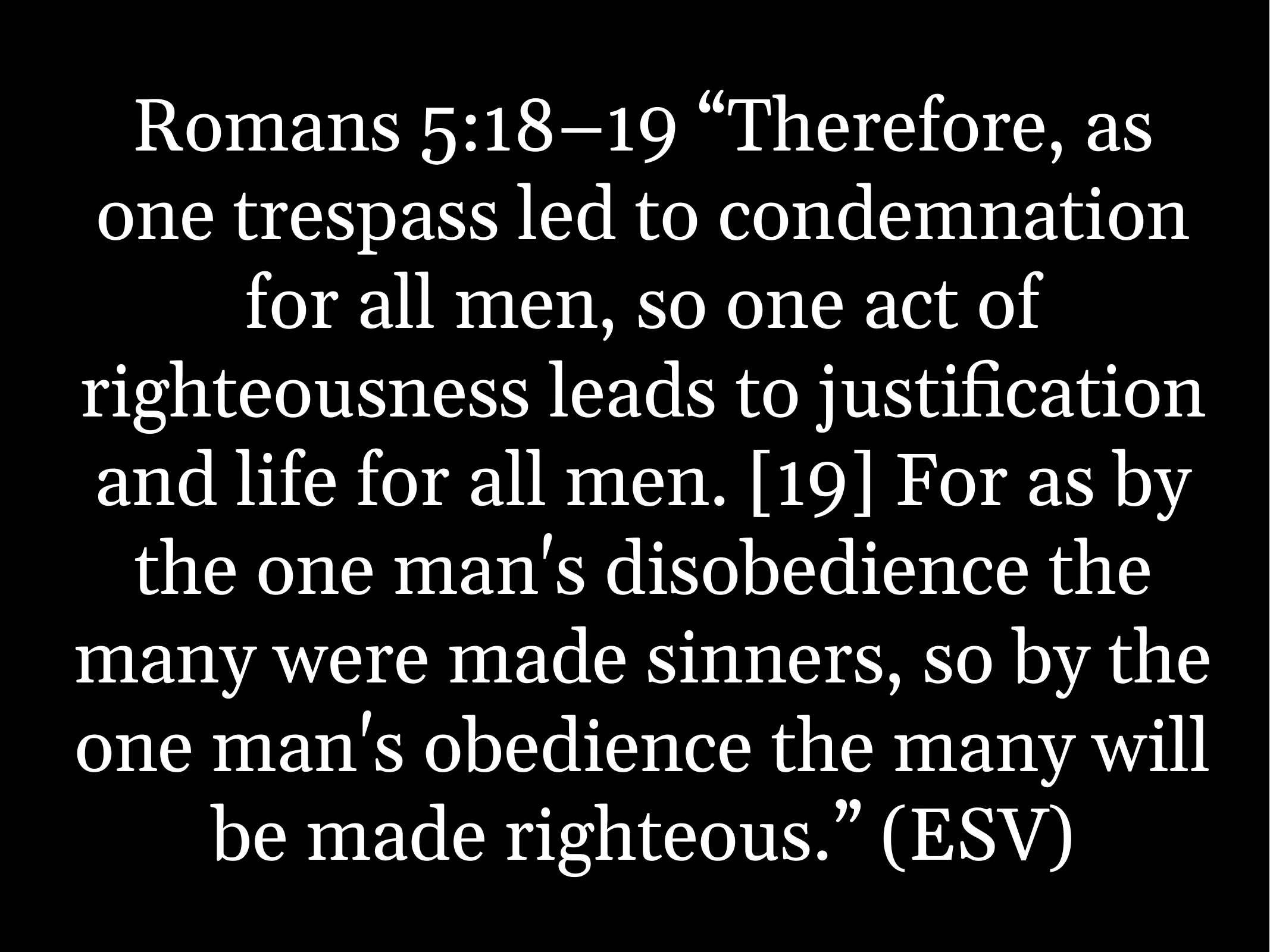

# Romans 5:18–19 “Therefore, as one trespass led to condemnation for all men, so one act of righteousness leads to justification and life for all men. [19] For as by the one man's disobedience the many were made sinners, so by the one man's obedience the many will be made righteous.” (ESV)